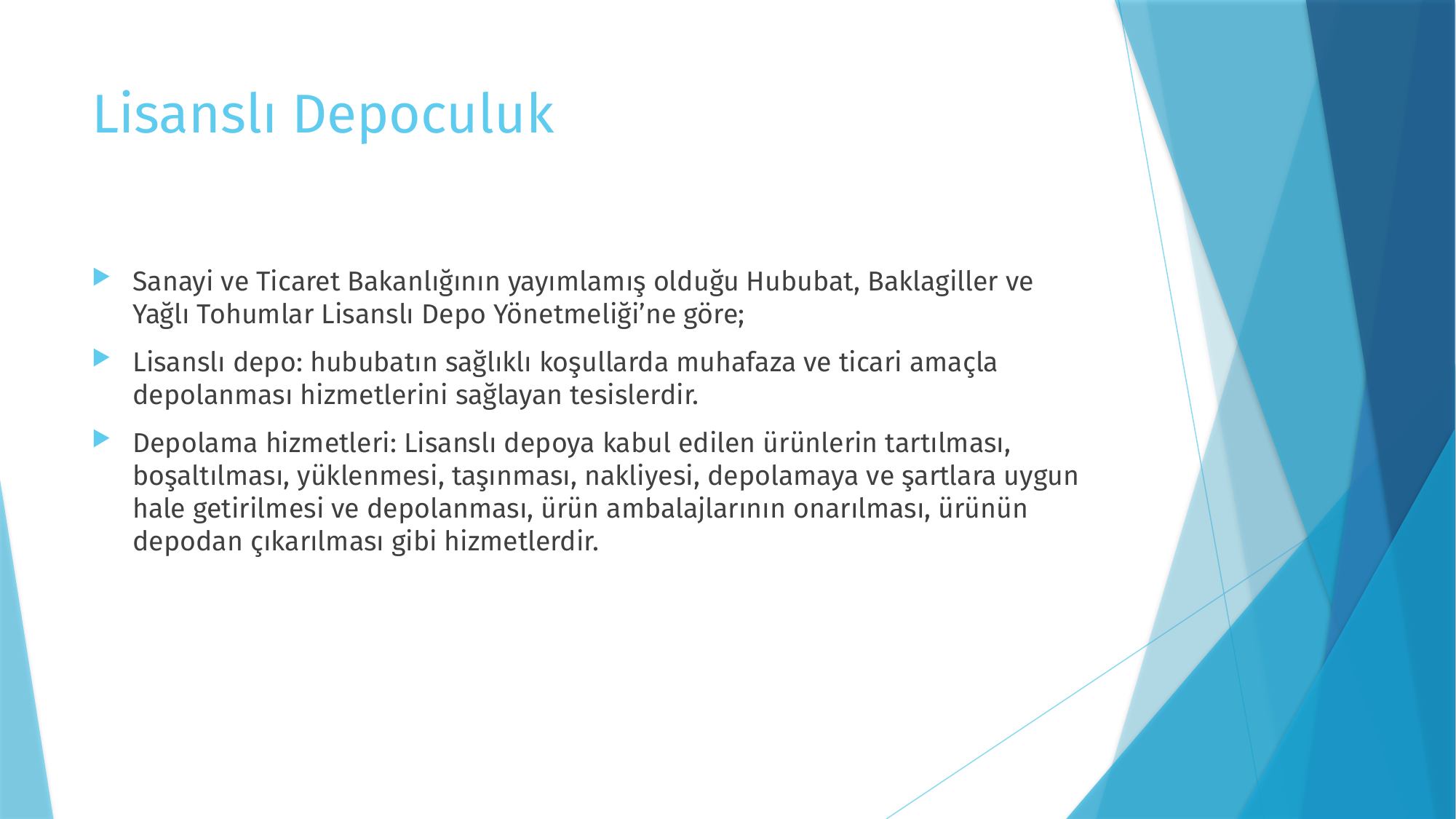

# Lisanslı Depoculuk
Sanayi ve Ticaret Bakanlığının yayımlamış olduğu Hububat, Baklagiller ve Yağlı Tohumlar Lisanslı Depo Yönetmeliği’ne göre;
Lisanslı depo: hububatın sağlıklı koşullarda muhafaza ve ticari amaçla depolanması hizmetlerini sağlayan tesislerdir.
Depolama hizmetleri: Lisanslı depoya kabul edilen ürünlerin tartılması, boşaltılması, yüklenmesi, taşınması, nakliyesi, depolamaya ve şartlara uygun hale getirilmesi ve depolanması, ürün ambalajlarının onarılması, ürünün depodan çıkarılması gibi hizmetlerdir.